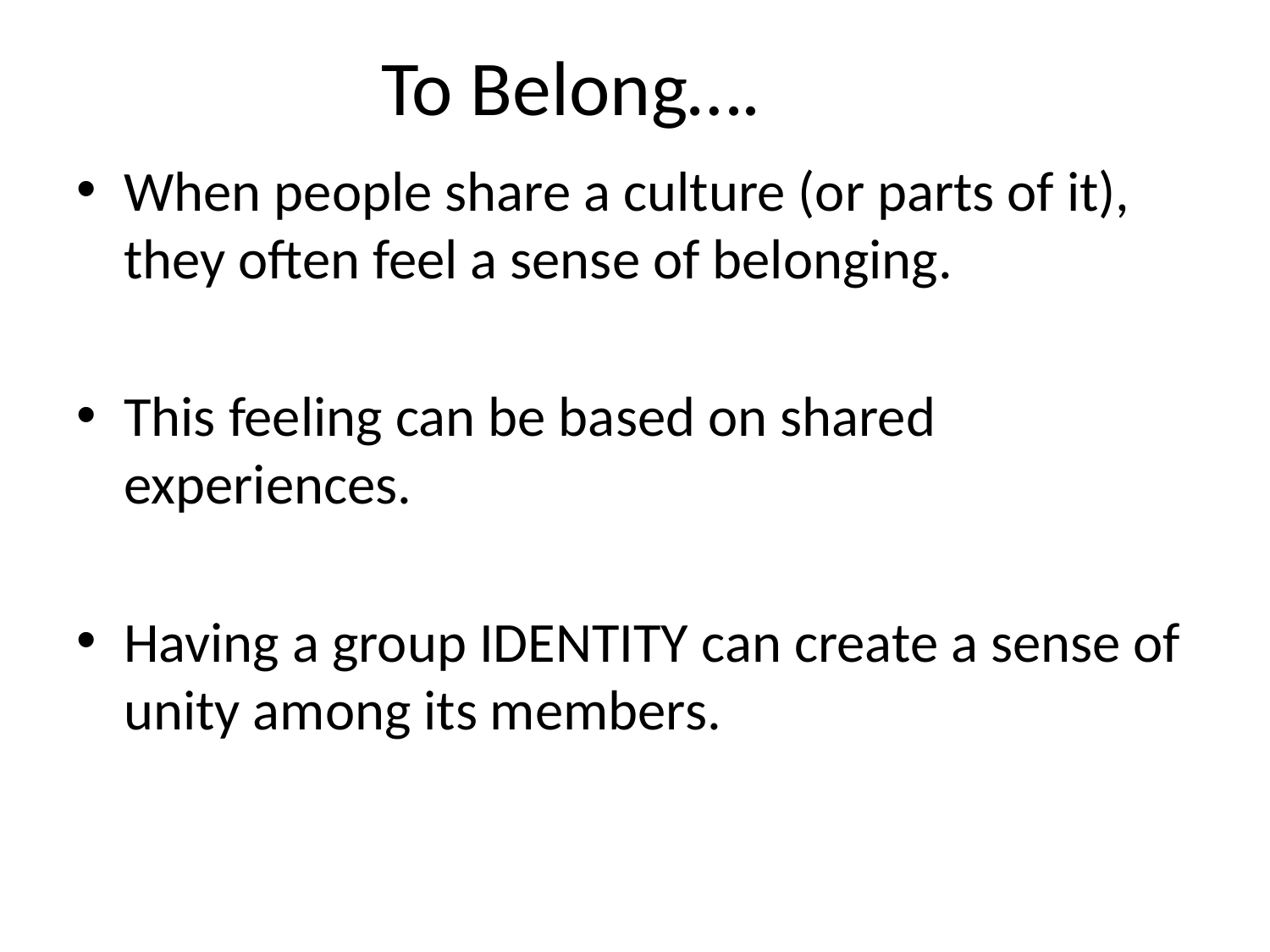

# To Belong….
When people share a culture (or parts of it), they often feel a sense of belonging.

This feeling can be based on shared experiences.

Having a group IDENTITY can create a sense of unity among its members.